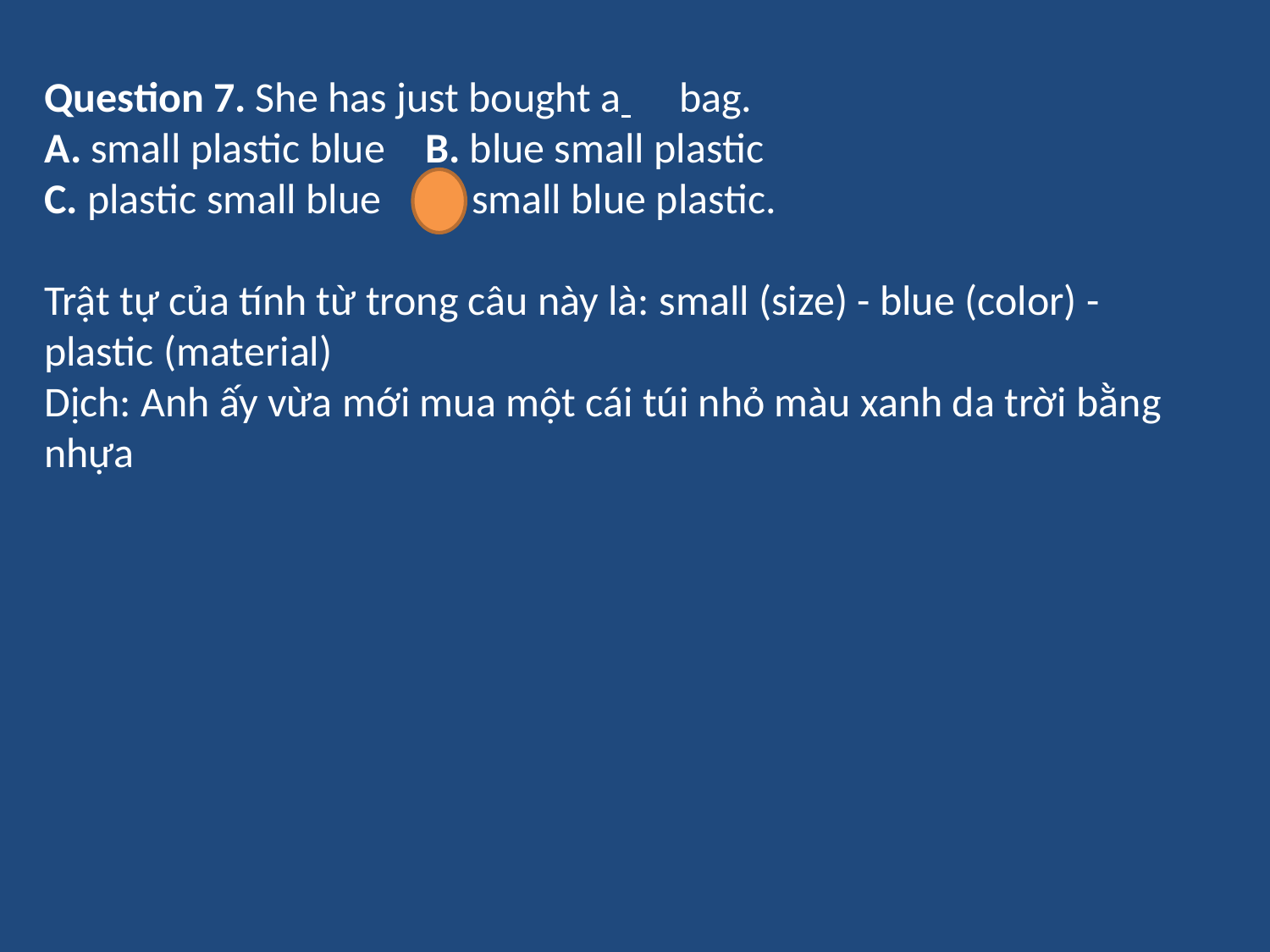

Question 7. She has just bought a 	bag.
A. small plastic blue	B. blue small plastic
C. plastic small blue	D. small blue plastic.

Trật tự của tính từ trong câu này là: small (size) - blue (color) - plastic (material)
Dịch: Anh ấy vừa mới mua một cái túi nhỏ màu xanh da trời bằng nhựa